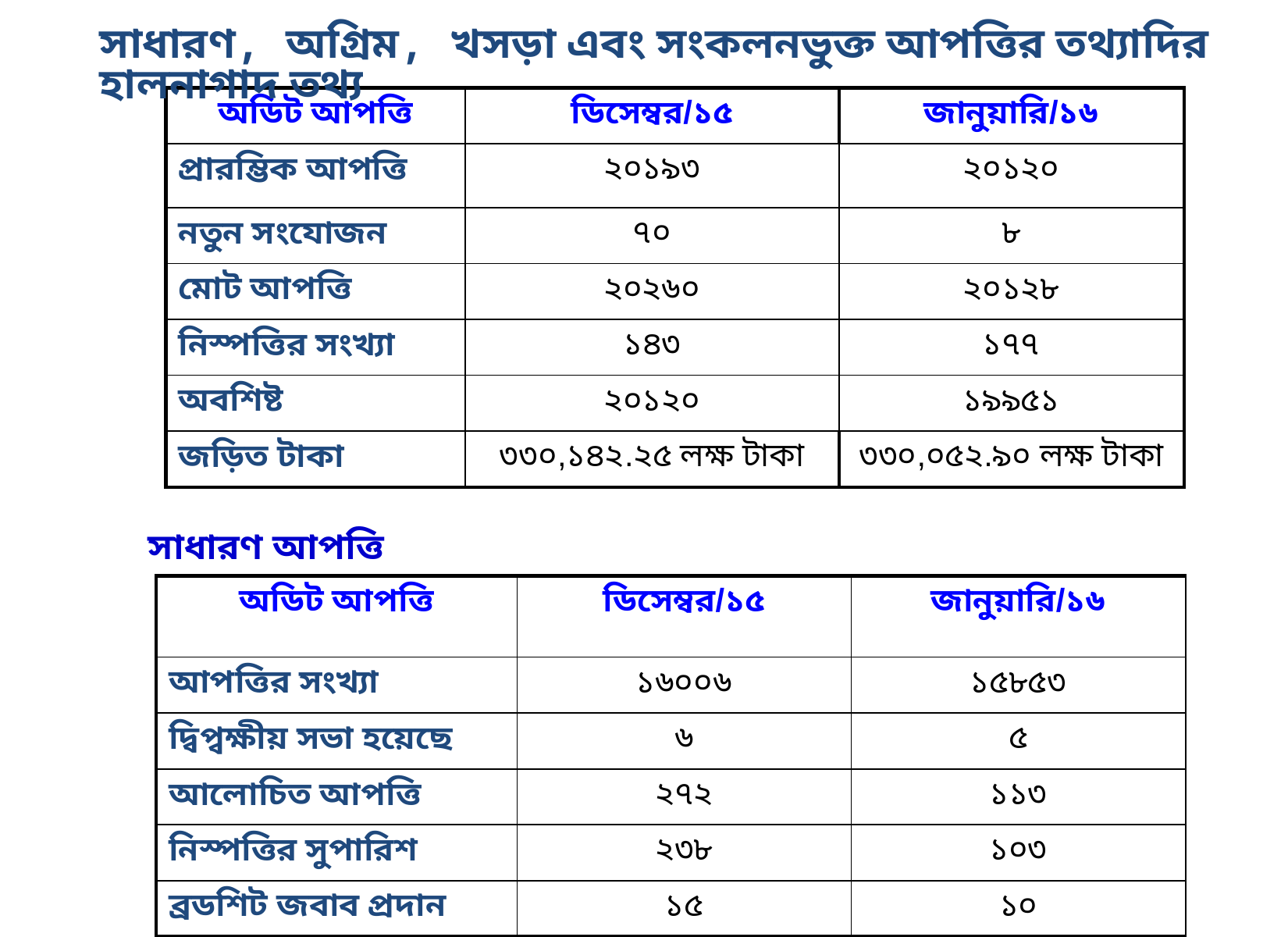

সাধারণ, অগ্রিম, খসড়া এবং সংকলনভুক্ত আপত্তির তথ্যাদির হালনাগাদ তথ্য
| অডিট আপত্তি | ডিসেম্বর/১৫ | জানুয়ারি/১৬ |
| --- | --- | --- |
| প্রারম্ভিক আপত্তি | ২০১৯৩ | ২০১২০ |
| নতুন সংযোজন | ৭০ | ৮ |
| মোট আপত্তি | ২০২৬০ | ২০১২৮ |
| নিস্পত্তির সংখ্যা | ১৪৩ | ১৭৭ |
| অবশিষ্ট | ২০১২০ | ১৯৯৫১ |
| জড়িত টাকা | ৩৩০,১৪২.২৫ লক্ষ টাকা | ৩৩০,০৫২.৯০ লক্ষ টাকা |
সাধারণ আপত্তি
| অডিট আপত্তি | ডিসেম্বর/১৫ | জানুয়ারি/১৬ |
| --- | --- | --- |
| আপত্তির সংখ্যা | ১৬০০৬ | ১৫৮৫৩ |
| দ্বিপ্বক্ষীয় সভা হয়েছে | ৬ | ৫ |
| আলোচিত আপত্তি | ২৭২ | ১১৩ |
| নিস্পত্তির সুপারিশ | ২৩৮ | ১০৩ |
| ব্রডশিট জবাব প্রদান | ১৫ | ১০ |